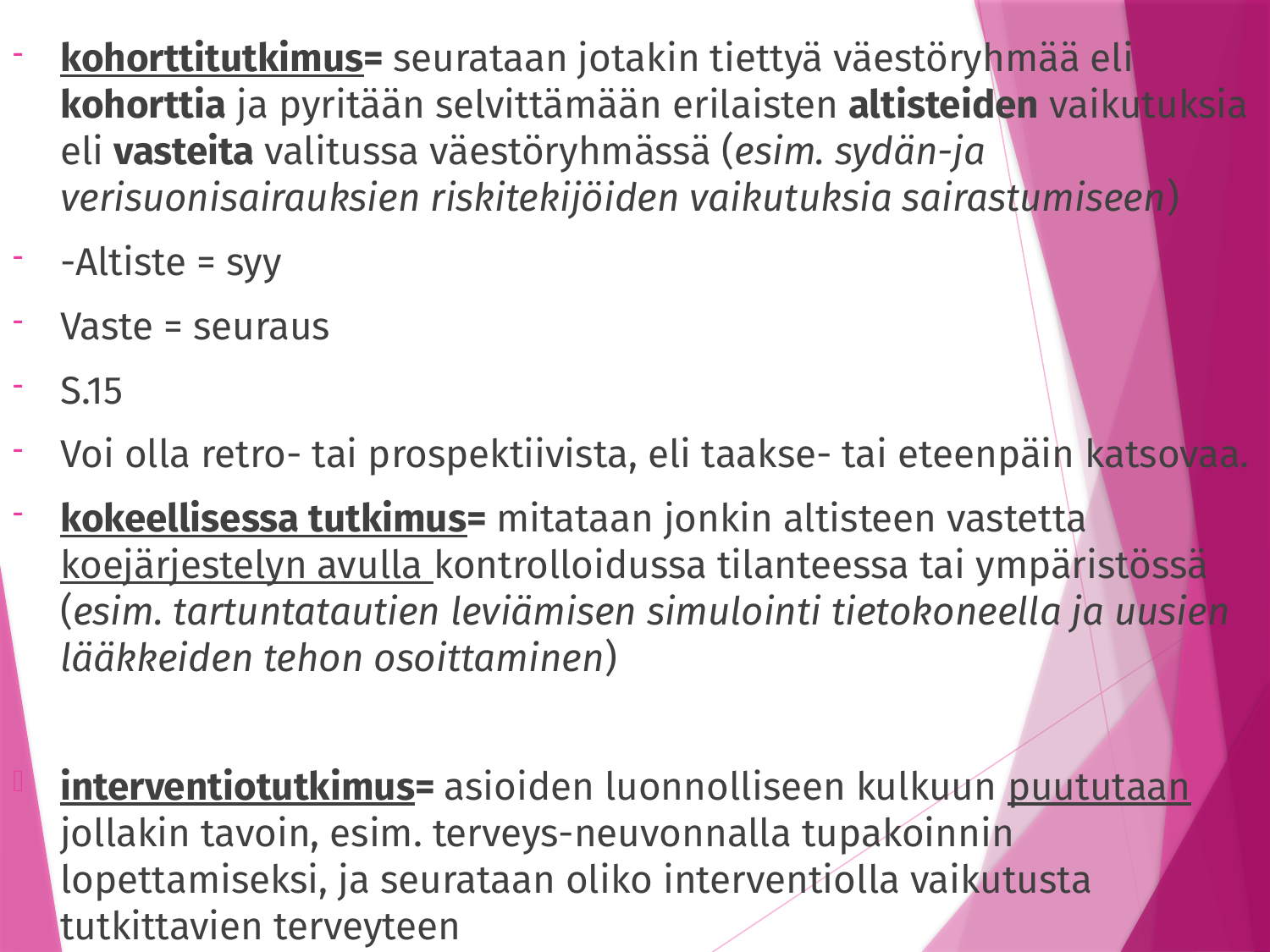

kohorttitutkimus= seurataan jotakin tiettyä väestöryhmää eli kohorttia ja pyritään selvittämään erilaisten altisteiden vaikutuksia eli vasteita valitussa väestöryhmässä (esim. sydän-ja verisuonisairauksien riskitekijöiden vaikutuksia sairastumiseen)
-Altiste = syy
Vaste = seuraus
S.15
Voi olla retro- tai prospektiivista, eli taakse- tai eteenpäin katsovaa.
kokeellisessa tutkimus= mitataan jonkin altisteen vastetta koejärjestelyn avulla kontrolloidussa tilanteessa tai ympäristössä (esim. tartuntatautien leviämisen simulointi tietokoneella ja uusien lääkkeiden tehon osoittaminen)

interventiotutkimus= asioiden luonnolliseen kulkuun puututaan jollakin tavoin, esim. terveys-neuvonnalla tupakoinnin lopettamiseksi, ja seurataan oliko interventiolla vaikutusta tutkittavien terveyteen